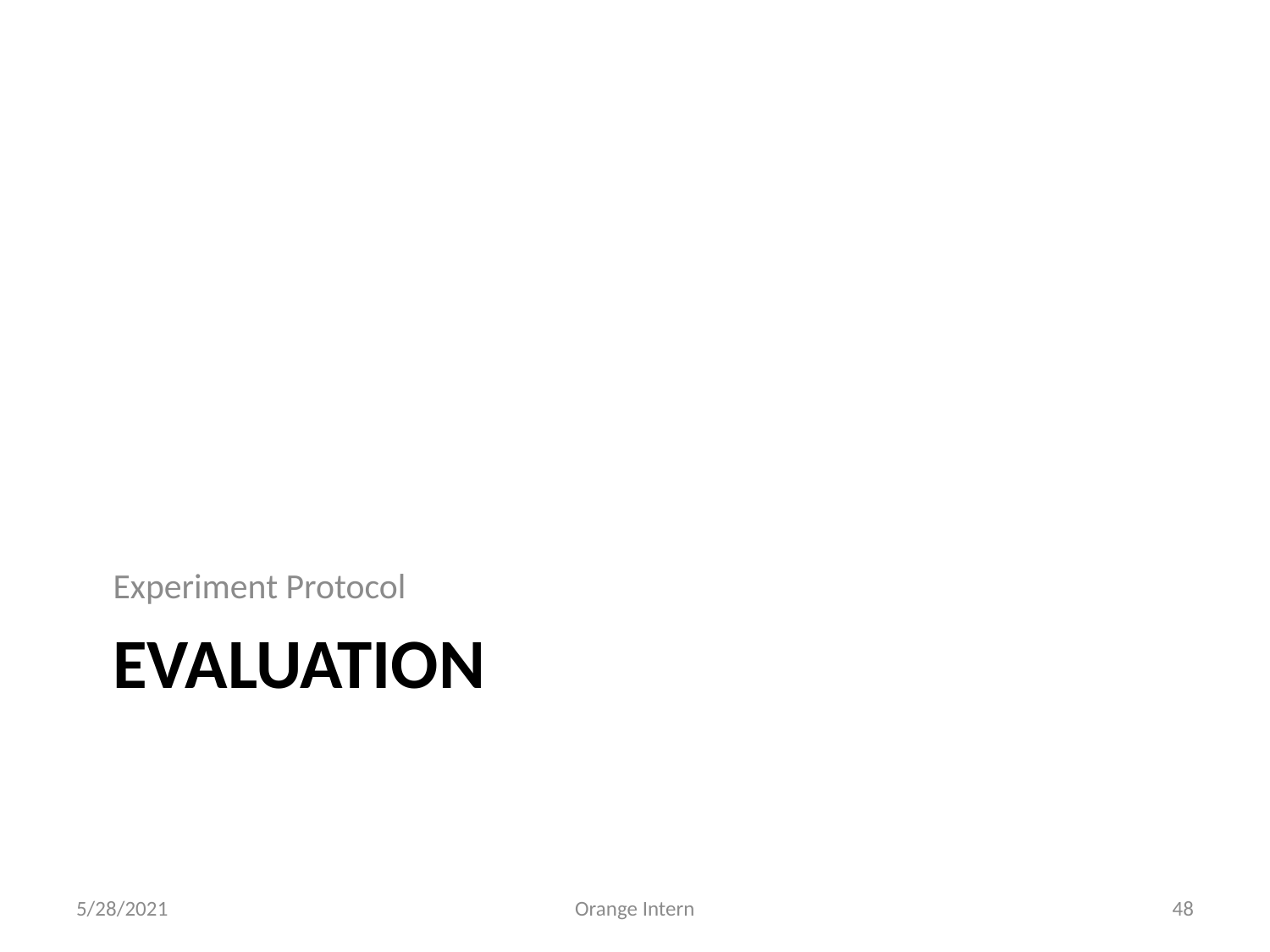

Experiment Protocol
# EValuation
5/28/2021
Orange Intern
48